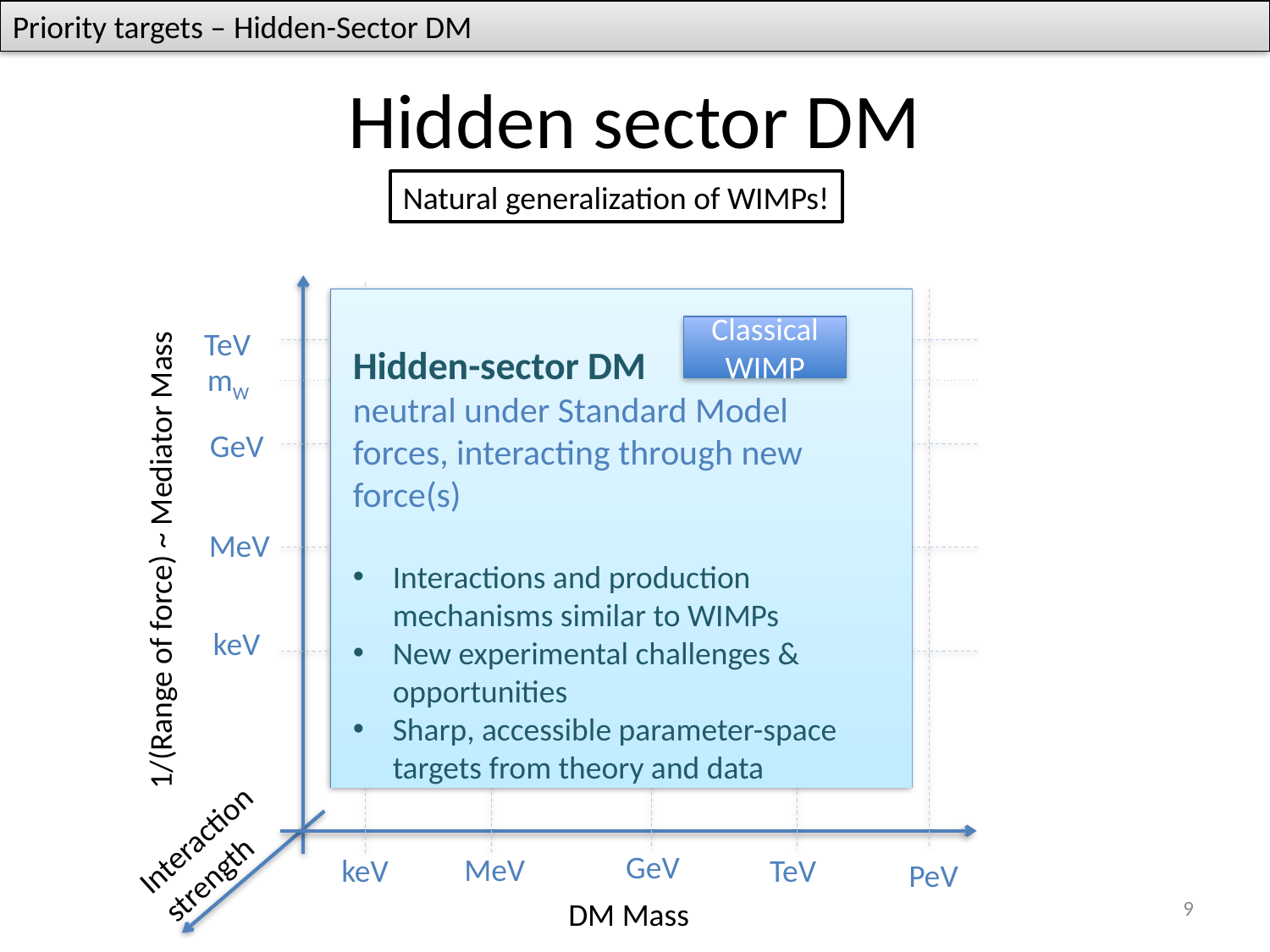

Priority targets – Hidden-Sector DM
# Hidden sector DM
Natural generalization of WIMPs!

Classical WIMP
TeV
Hidden-sector DM
neutral under Standard Model forces, interacting through new force(s)

Interactions and production mechanisms similar to WIMPs
New experimental challenges & opportunities
Sharp, accessible parameter-space targets from theory and data
mW
GeV
MeV
1/(Range of force) ~ Mediator Mass
keV
GeV
MeV
keV
TeV
PeV
DM Mass
Interaction
strength
9